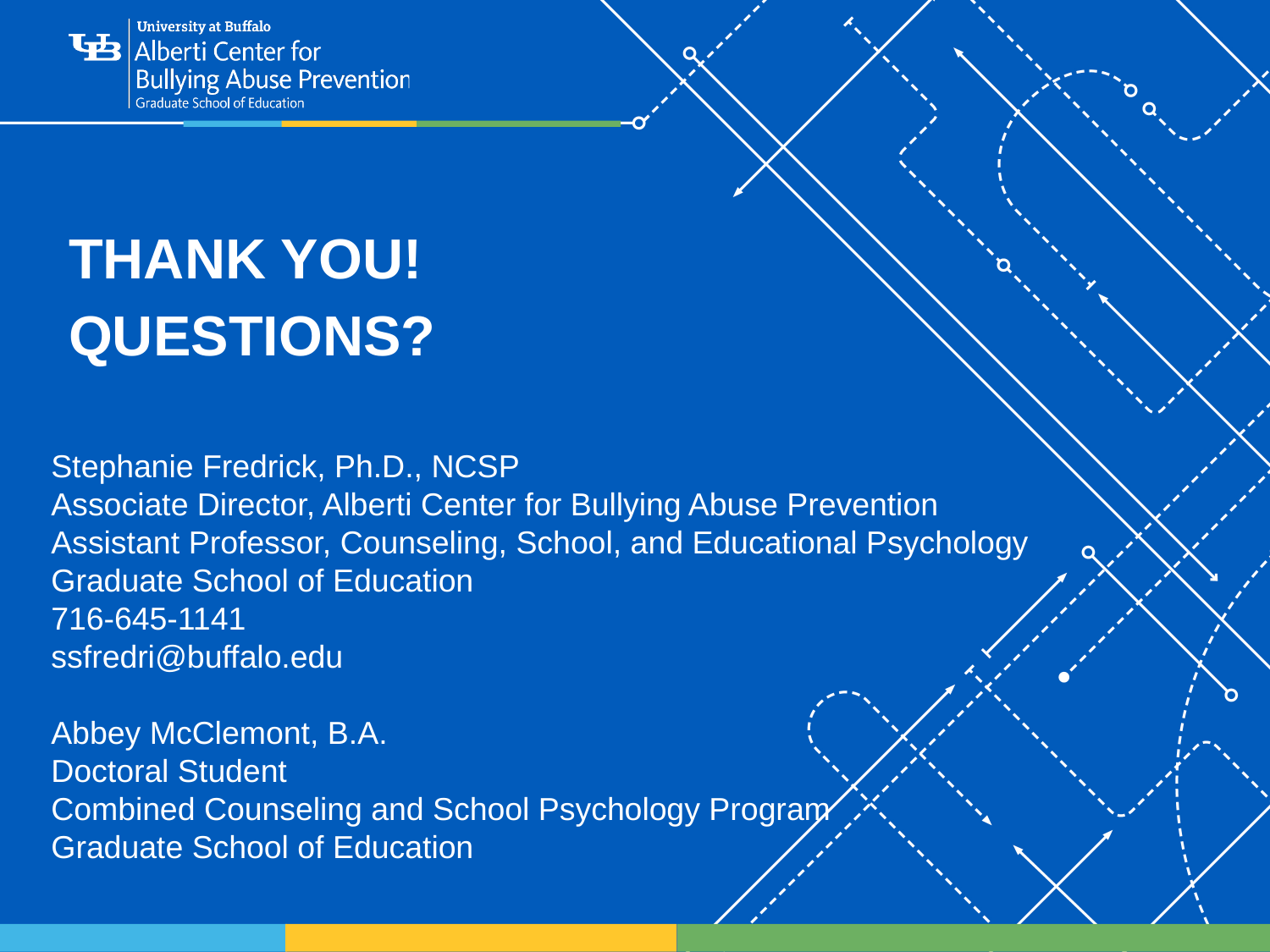

# Thank you! Questions?

Stephanie Fredrick, Ph.D., NCSP
Associate Director, Alberti Center for Bullying Abuse Prevention
Assistant Professor, Counseling, School, and Educational Psychology
Graduate School of Education
716-645-1141
ssfredri@buffalo.edu

Abbey McClemont, B.A.
Doctoral Student
Combined Counseling and School Psychology Program
Graduate School of Education